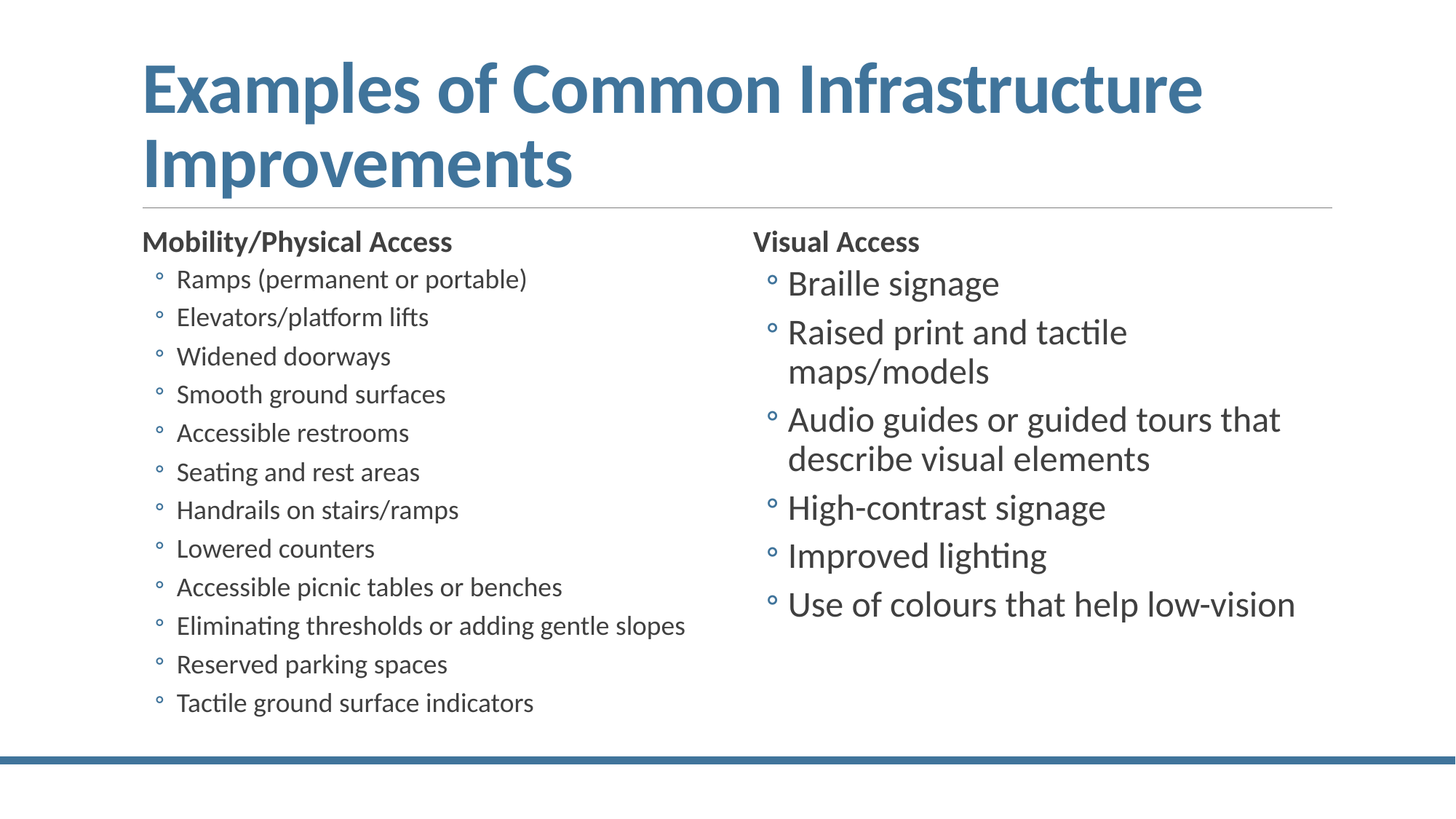

# Examples of Common Infrastructure Improvements
Mobility/Physical Access
Ramps (permanent or portable)
Elevators/platform lifts
Widened doorways
Smooth ground surfaces
Accessible restrooms
Seating and rest areas
Handrails on stairs/ramps
Lowered counters
Accessible picnic tables or benches
Eliminating thresholds or adding gentle slopes
Reserved parking spaces
Tactile ground surface indicators
Visual Access
Braille signage
Raised print and tactile maps/models
Audio guides or guided tours that describe visual elements
High-contrast signage
Improved lighting
Use of colours that help low-vision